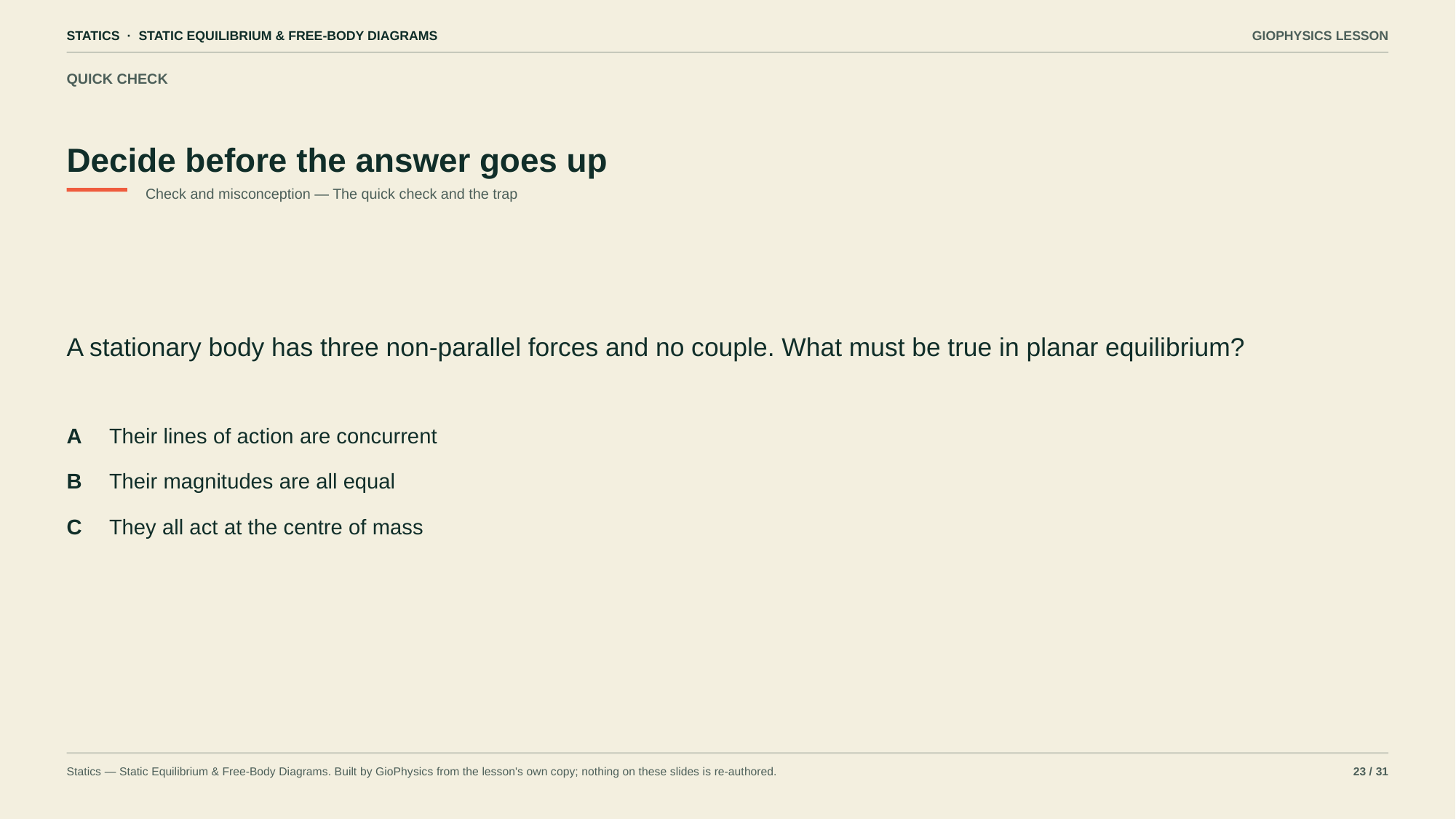

STATICS  ·  STATIC EQUILIBRIUM & FREE-BODY DIAGRAMS
GIOPHYSICS LESSON

QUICK CHECK
Decide before the answer goes up
Check and misconception — The quick check and the trap

A stationary body has three non-parallel forces and no couple. What must be true in planar equilibrium?
A
Their lines of action are concurrent
B
Their magnitudes are all equal
C
They all act at the centre of mass

Statics — Static Equilibrium & Free-Body Diagrams. Built by GioPhysics from the lesson's own copy; nothing on these slides is re-authored.
23 / 31